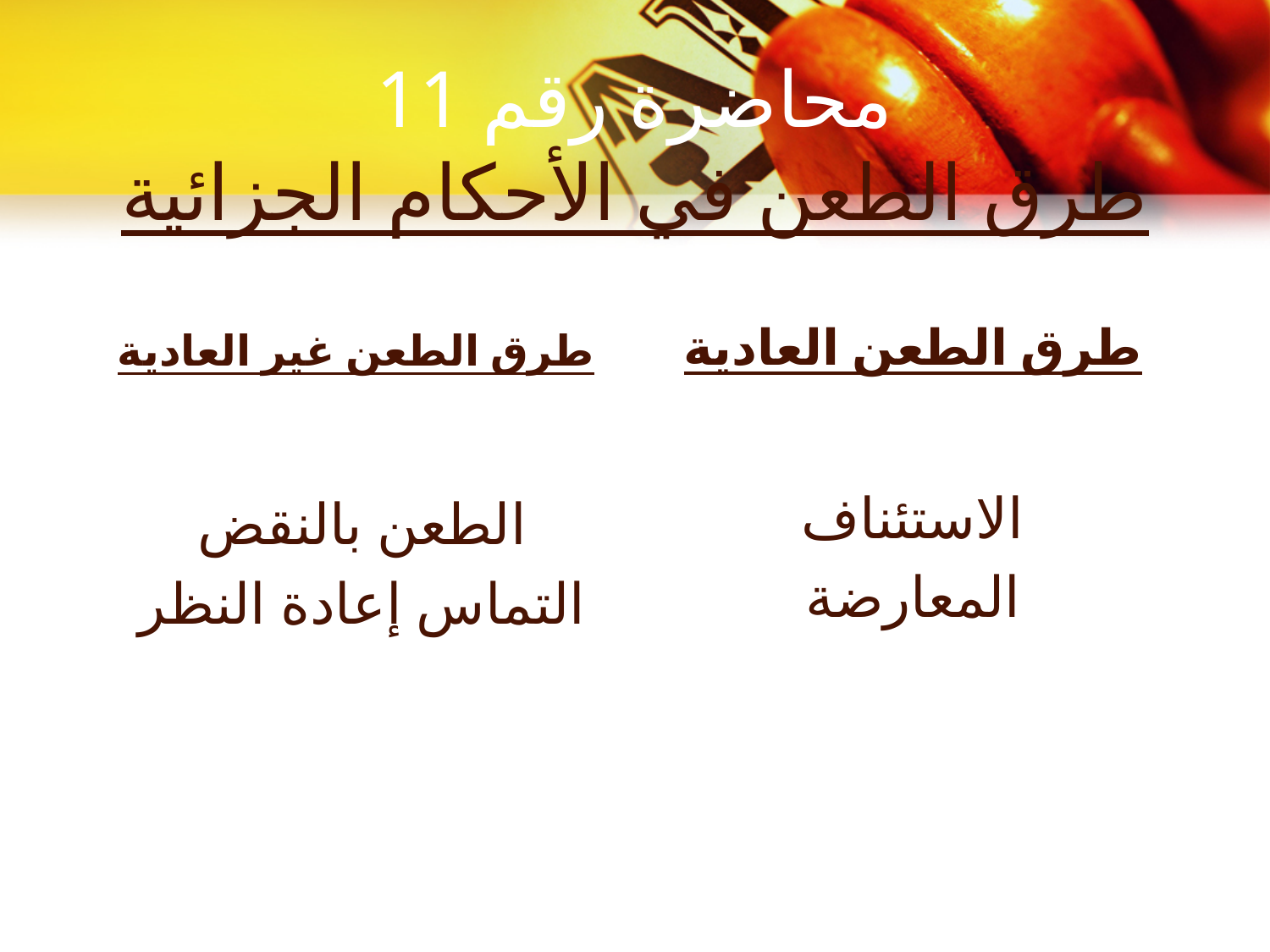

# محاضرة رقم 11 طرق الطعن في الأحكام الجزائية
طرق الطعن غير العادية

طرق الطعن العادية

الاستئناف
المعارضة
الطعن بالنقض
التماس إعادة النظر